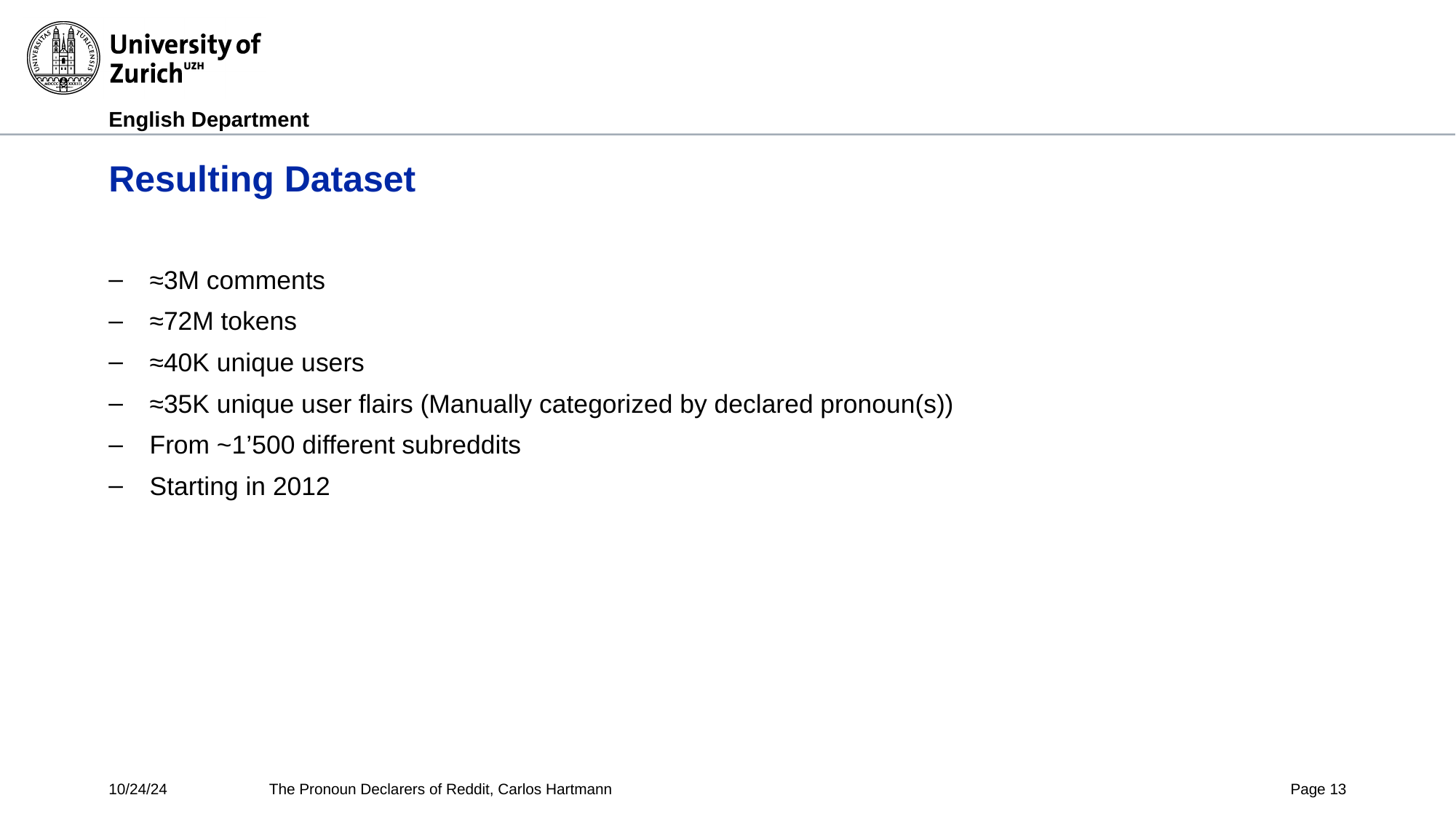

# Resulting Dataset
≈3M comments
≈72M tokens
≈40K unique users
≈35K unique user flairs (Manually categorized by declared pronoun(s))
From ~1’500 different subreddits
Starting in 2012
10/24/24
The Pronoun Declarers of Reddit, Carlos Hartmann
Page 13